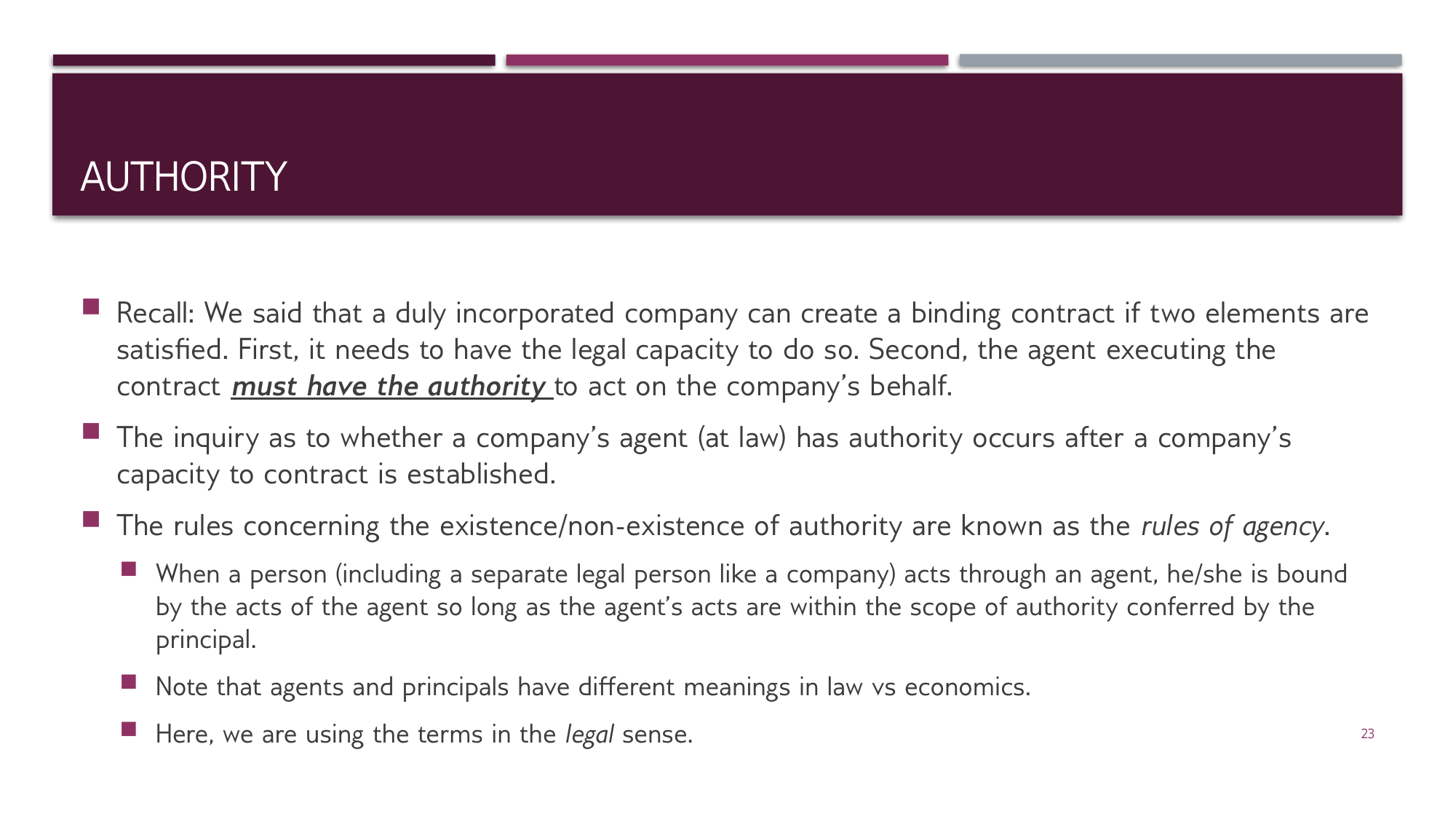

# authority
Recall: We said that a duly incorporated company can create a binding contract if two elements are satisfied. First, it needs to have the legal capacity to do so. Second, the agent executing the contract must have the authority to act on the company’s behalf.
The inquiry as to whether a company’s agent (at law) has authority occurs after a company’s capacity to contract is established.
The rules concerning the existence/non-existence of authority are known as the rules of agency.
When a person (including a separate legal person like a company) acts through an agent, he/she is bound by the acts of the agent so long as the agent’s acts are within the scope of authority conferred by the principal.
Note that agents and principals have different meanings in law vs economics.
Here, we are using the terms in the legal sense.
23